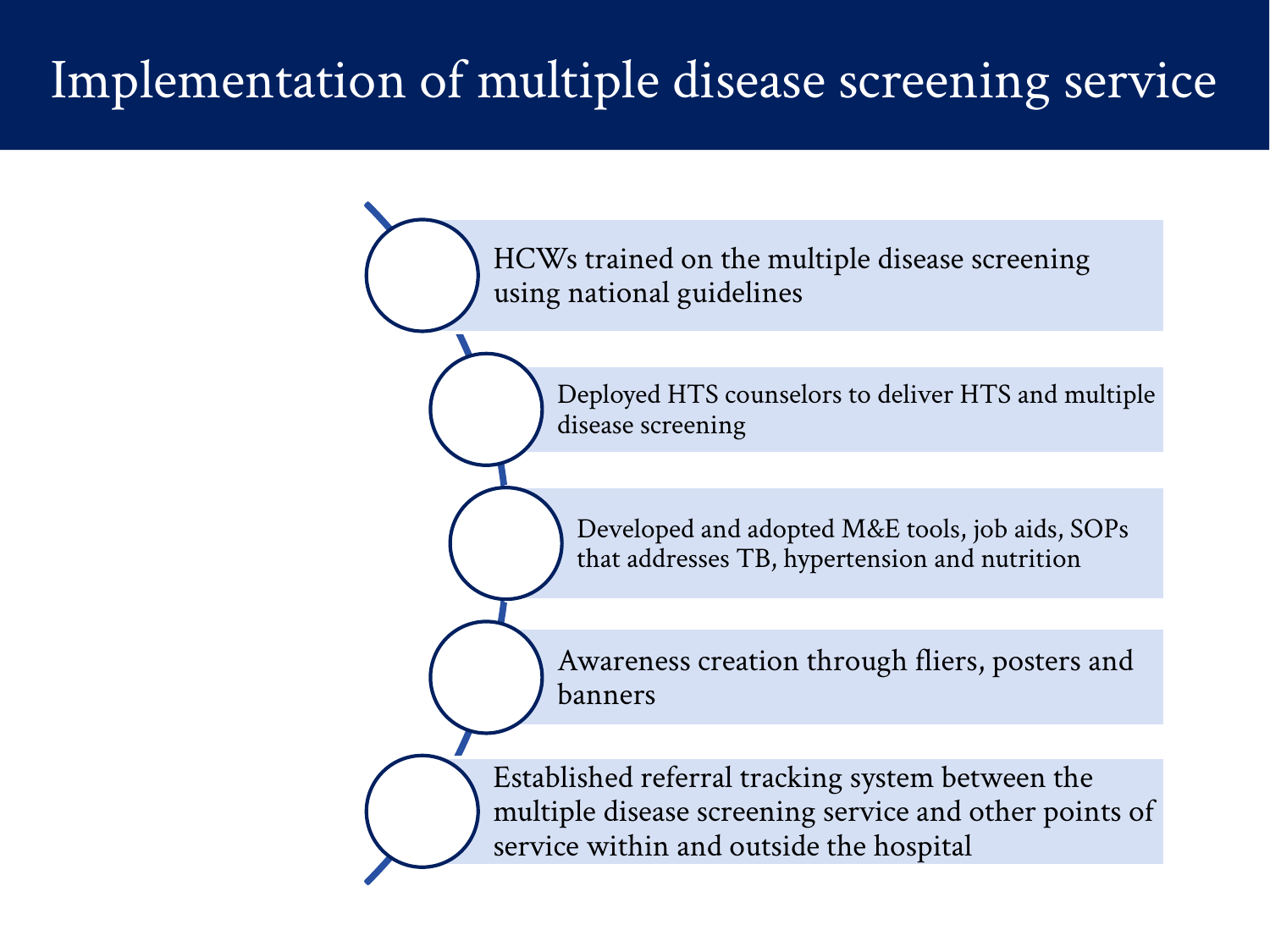

# Implementation of multiple disease screening service
HCWs trained on the multiple disease screening using national guidelines
Deployed HTS counselors to deliver HTS and multiple disease screening
Developed and adopted M&E tools, job aids, SOPs that addresses TB, hypertension and nutrition
Awareness creation through fliers, posters and banners
Established referral tracking system between the multiple disease screening service and other points of service within and outside the hospital